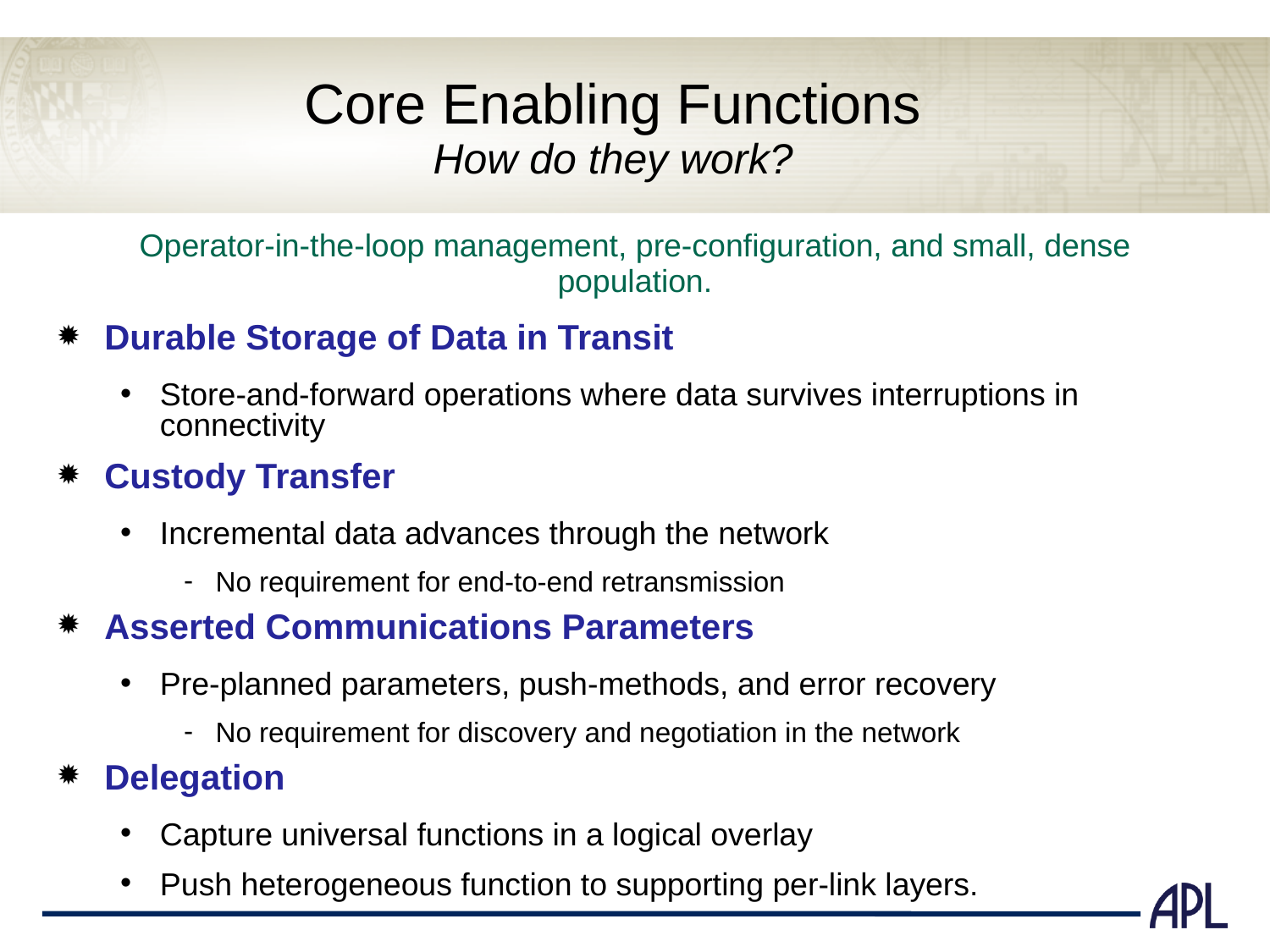

# Core Enabling Functions How do they work?
Operator-in-the-loop management, pre-configuration, and small, dense population.
Durable Storage of Data in Transit
Store-and-forward operations where data survives interruptions in connectivity
Custody Transfer
Incremental data advances through the network
No requirement for end-to-end retransmission
Asserted Communications Parameters
Pre-planned parameters, push-methods, and error recovery
No requirement for discovery and negotiation in the network
Delegation
Capture universal functions in a logical overlay
Push heterogeneous function to supporting per-link layers.